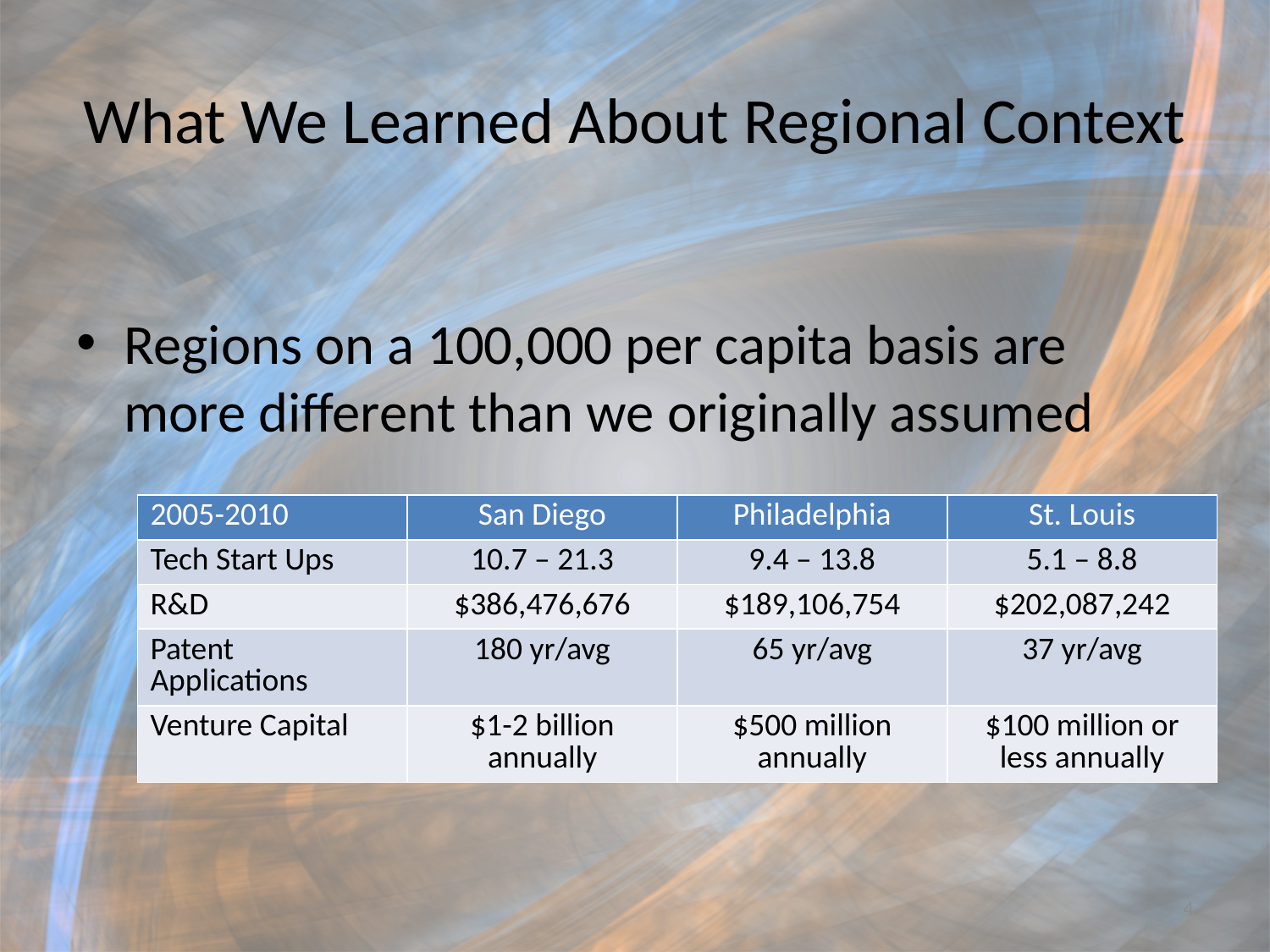

# What We Learned About Regional Context

Regions on a 100,000 per capita basis are more different than we originally assumed

| 2005-2010 | San Diego | Philadelphia | St. Louis |
| --- | --- | --- | --- |
| Tech Start Ups | 10.7 – 21.3 | 9.4 – 13.8 | 5.1 – 8.8 |
| R&D | $386,476,676 | $189,106,754 | $202,087,242 |
| Patent Applications | 180 yr/avg | 65 yr/avg | 37 yr/avg |
| Venture Capital | $1-2 billion annually | $500 million annually | $100 million or less annually |
4